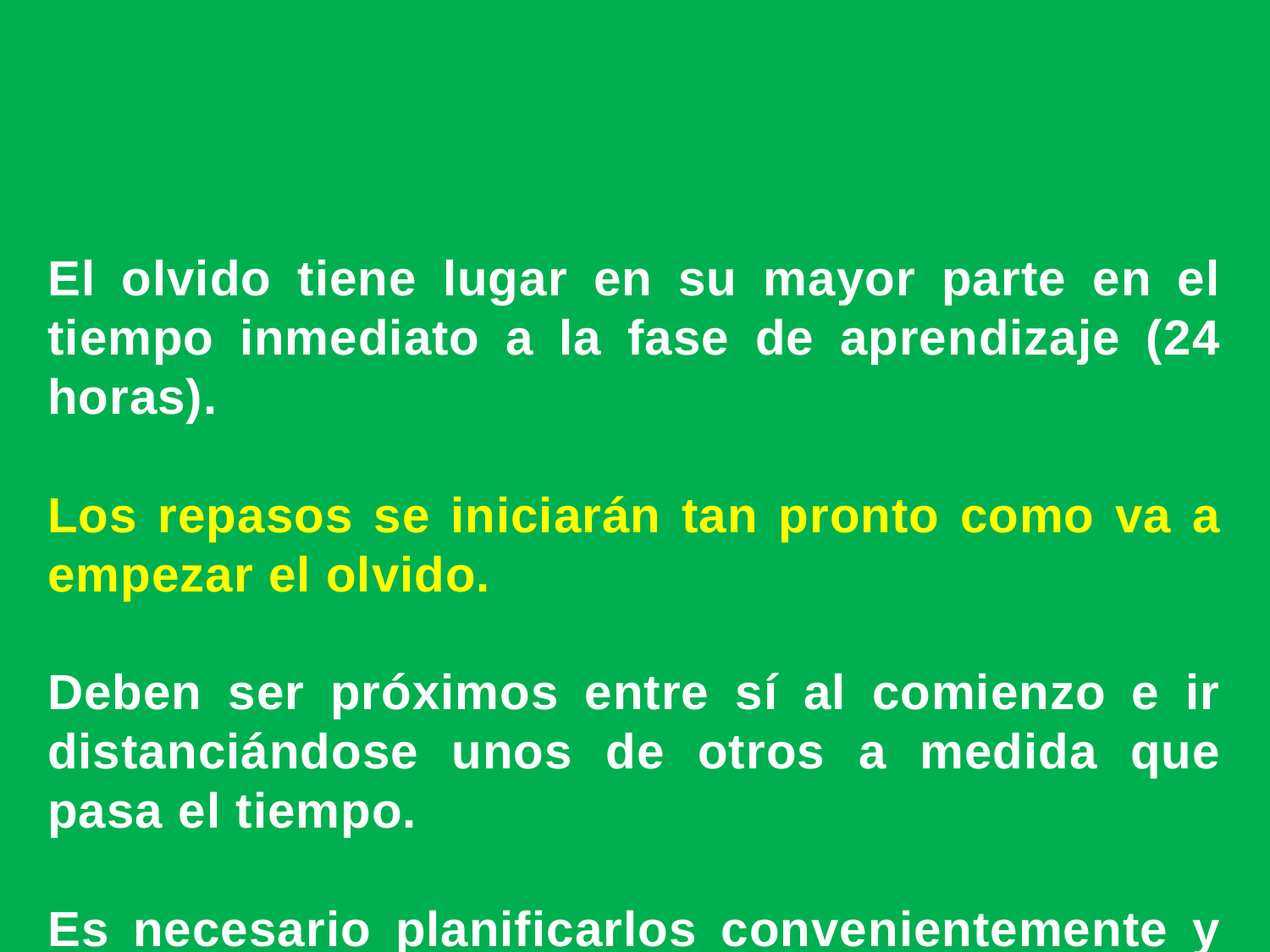

El olvido tiene lugar en su mayor parte en el tiempo inmediato a la fase de aprendizaje (24 horas).

Los repasos se iniciarán tan pronto como va a empezar el olvido.

Deben ser próximos entre sí al comienzo e ir distanciándose unos de otros a medida que pasa el tiempo.

Es necesario planificarlos convenientemente y generar hábitos de repaso y control de los temas aprendidos.